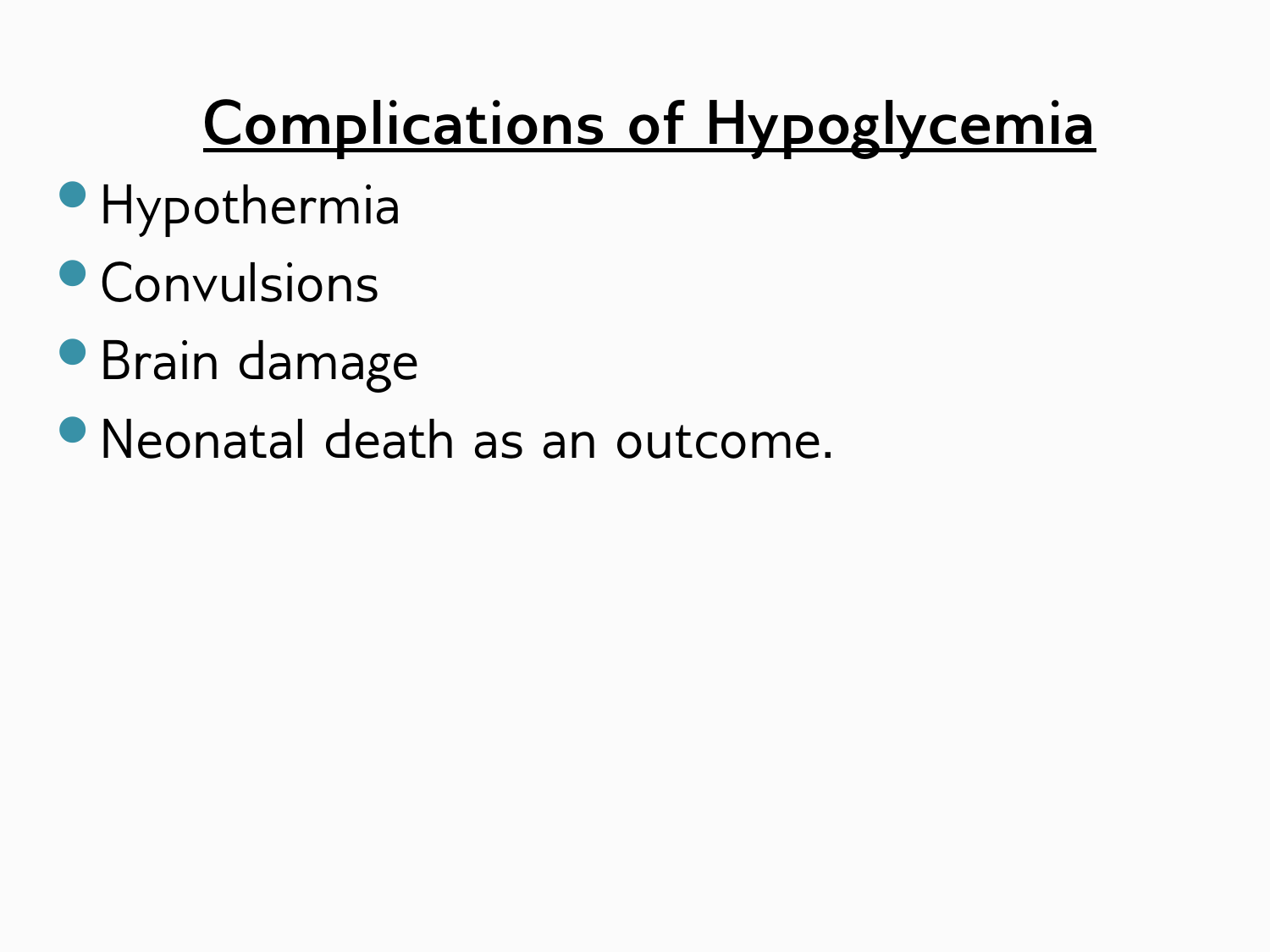

Complications of Hypoglycemia
Hypothermia
Convulsions
Brain damage
Neonatal death as an outcome.